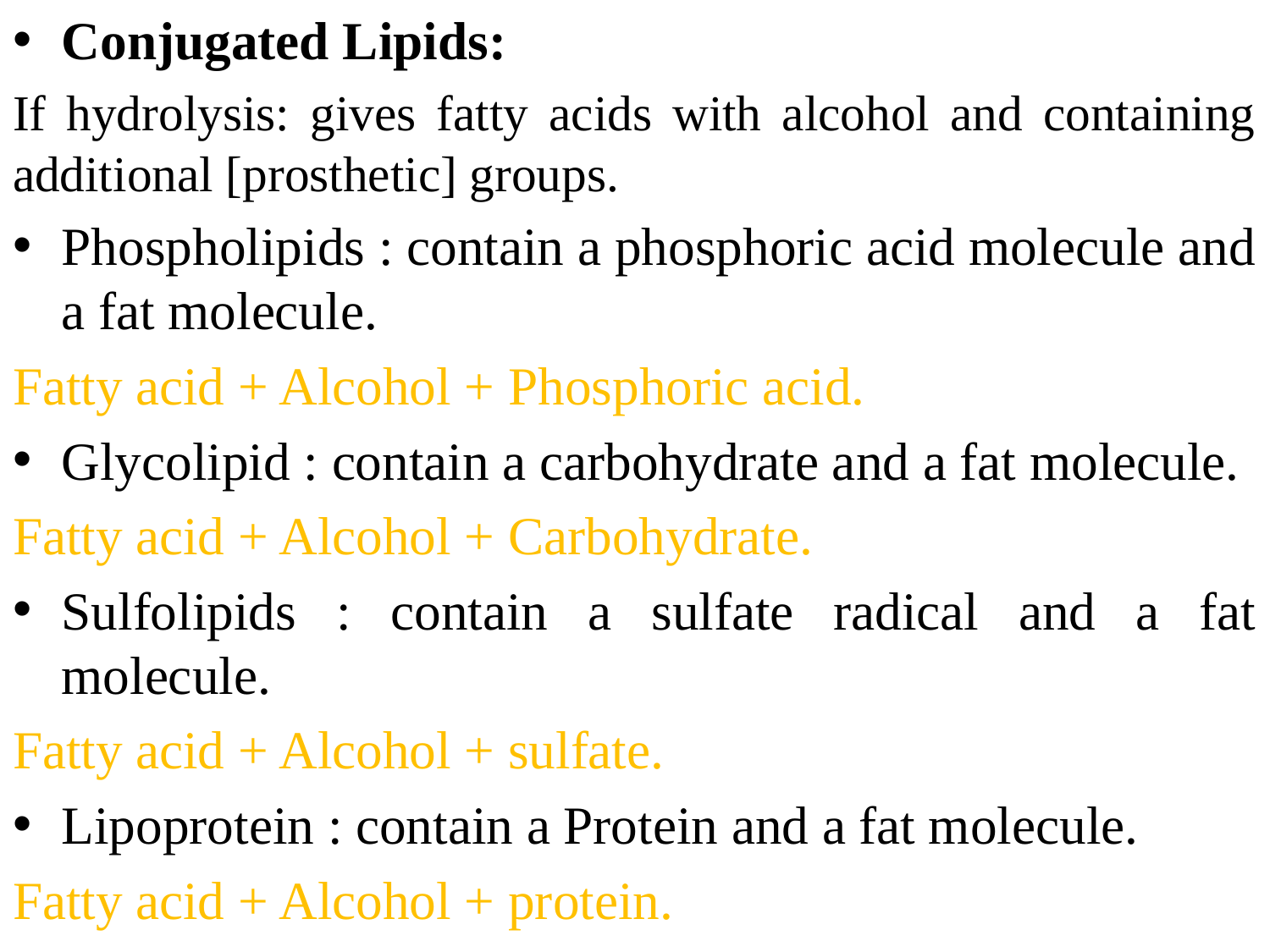

Conjugated Lipids:
If hydrolysis: gives fatty acids with alcohol and containing additional [prosthetic] groups.
Phospholipids : contain a phosphoric acid molecule and a fat molecule.
Fatty acid + Alcohol + Phosphoric acid.
Glycolipid : contain a carbohydrate and a fat molecule.
Fatty acid + Alcohol + Carbohydrate.
Sulfolipids : contain a sulfate radical and a fat molecule.
Fatty acid + Alcohol + sulfate.
Lipoprotein : contain a Protein and a fat molecule.
Fatty acid + Alcohol + protein.